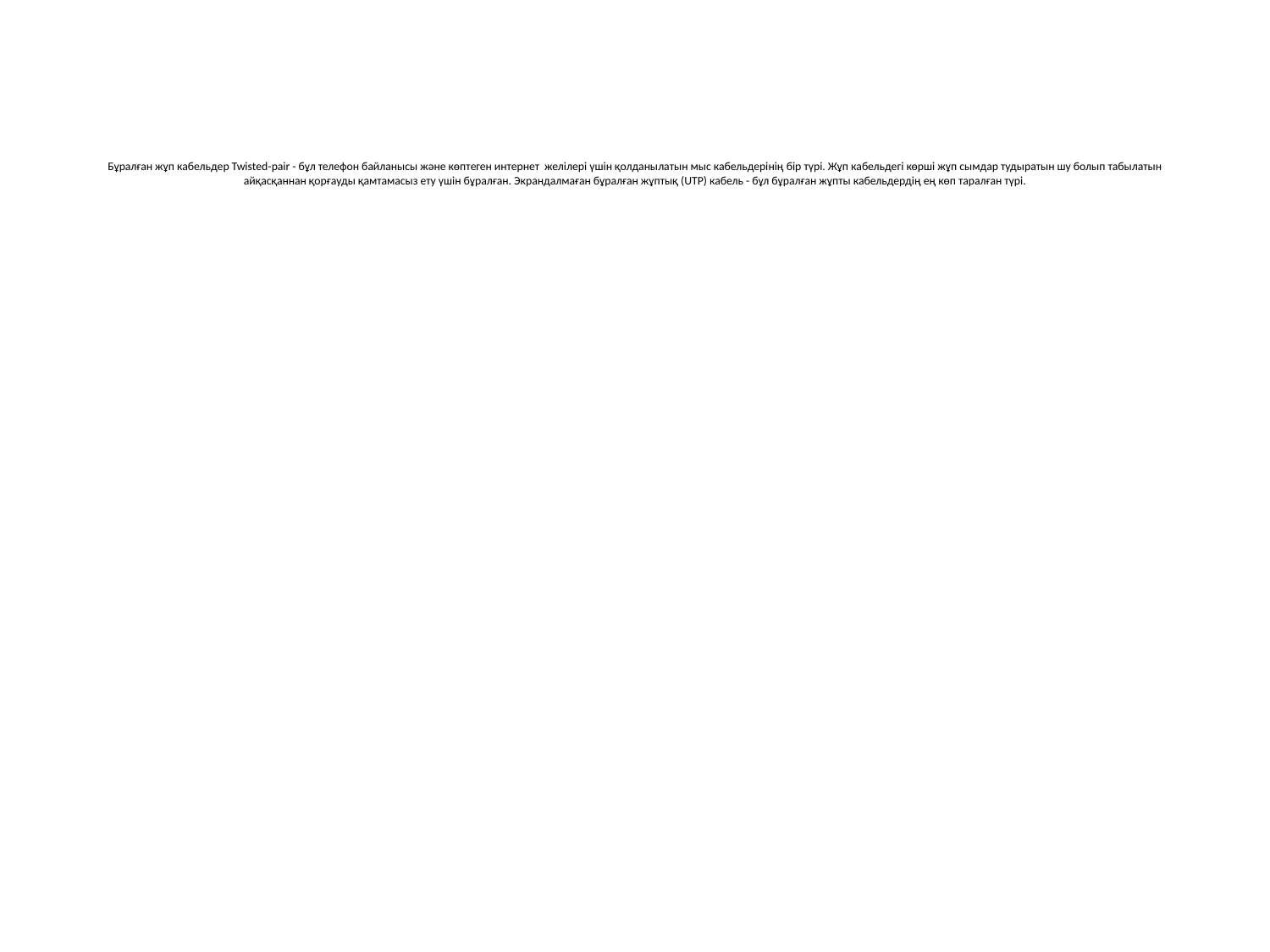

# Бұралған жұп кабельдер Twisted-pair - бұл телефон байланысы және көптеген интернет  желілері үшін қолданылатын мыс кабельдерінің бір түрі. Жұп кабельдегі көрші жұп сымдар тудыратын шу болып табылатын айқасқаннан қорғауды қамтамасыз ету үшін бұралған. Экрандалмаған бұралған жұптық (UTP) кабель - бұл бұралған жұпты кабельдердің ең көп таралған түрі.